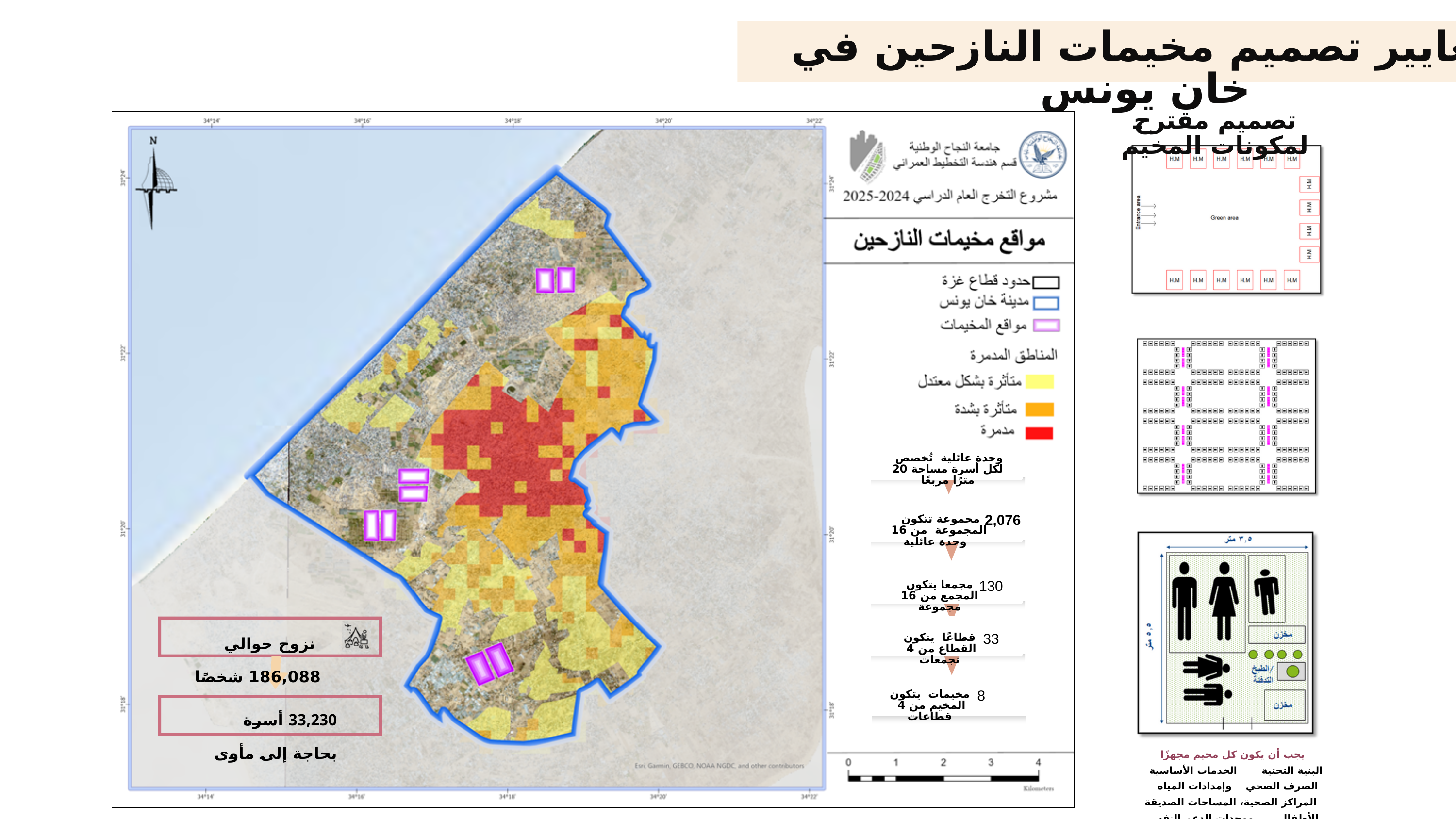

معايير تصميم مخيمات النازحين في خان يونس
تصميم مقترح لمكونات المخيم

 وحدة عائلية  تُخصص لكل أسرة مساحة 20 مترًا مربعًا

 2,076
 مجموعة تتكون المجموعة  من 16 وحدة عائلية

مجمعا يتكون المجمع من 16 مجموعة
130

 نزوح حوالي 186,088 شخصًا

قطاعًا  يتكون القطاع من 4  تجمعات
33

مخيمات  يتكون المخيم من 4  قطاعات
8
33,230 أسرة بحاجة إلى مأوى

يجب أن يكون كل مخيم مجهزًا
البنية التحتية       الخدمات الأساسية    الصرف الصحي    وإمدادات المياه     المراكز الصحية، المساحات الصديقة للأطفال       ووحدات الدعم النفسي والاجتماعي